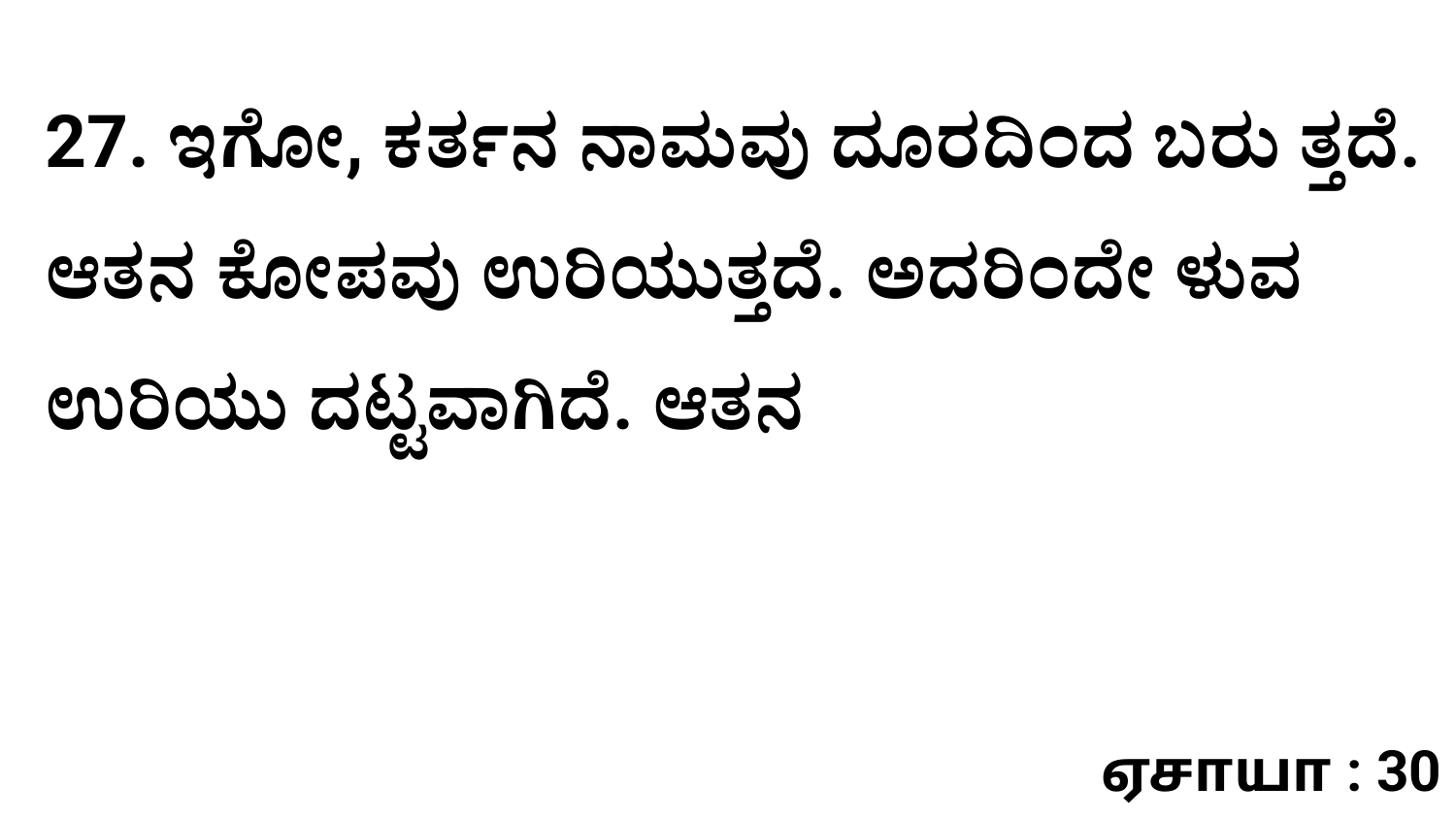

27. ಇಗೋ, ಕರ್ತನ ನಾಮವು ದೂರದಿಂದ ಬರು ತ್ತದೆ. ಆತನ ಕೋಪವು ಉರಿಯುತ್ತದೆ. ಅದರಿಂದೇ ಳುವ ಉರಿಯು ದಟ್ಟವಾಗಿದೆ. ಆತನ
ஏசாயா : 30